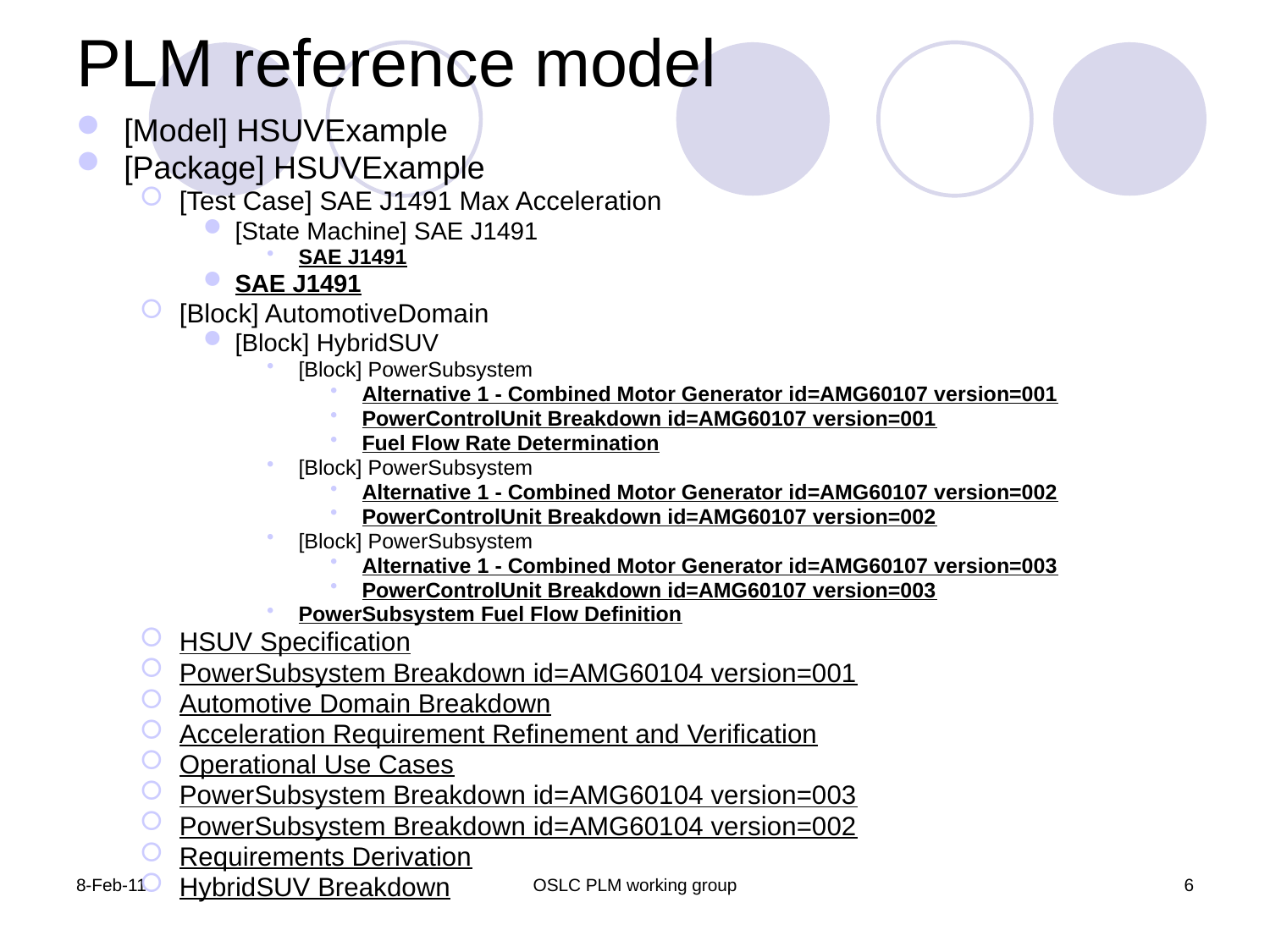

# PLM reference model
[Model] HSUVExample
[Package] HSUVExample
[Test Case] SAE J1491 Max Acceleration
[State Machine] SAE J1491
SAE J1491
SAE J1491
[Block] AutomotiveDomain
[Block] HybridSUV
[Block] PowerSubsystem
Alternative 1 - Combined Motor Generator id=AMG60107 version=001
PowerControlUnit Breakdown id=AMG60107 version=001
Fuel Flow Rate Determination
[Block] PowerSubsystem
Alternative 1 - Combined Motor Generator id=AMG60107 version=002
PowerControlUnit Breakdown id=AMG60107 version=002
[Block] PowerSubsystem
Alternative 1 - Combined Motor Generator id=AMG60107 version=003
PowerControlUnit Breakdown id=AMG60107 version=003
PowerSubsystem Fuel Flow Definition
HSUV Specification
PowerSubsystem Breakdown id=AMG60104 version=001
Automotive Domain Breakdown
Acceleration Requirement Refinement and Verification
Operational Use Cases
PowerSubsystem Breakdown id=AMG60104 version=003
PowerSubsystem Breakdown id=AMG60104 version=002
Requirements Derivation
HybridSUV Breakdown
8-Feb-11
OSLC PLM working group
6